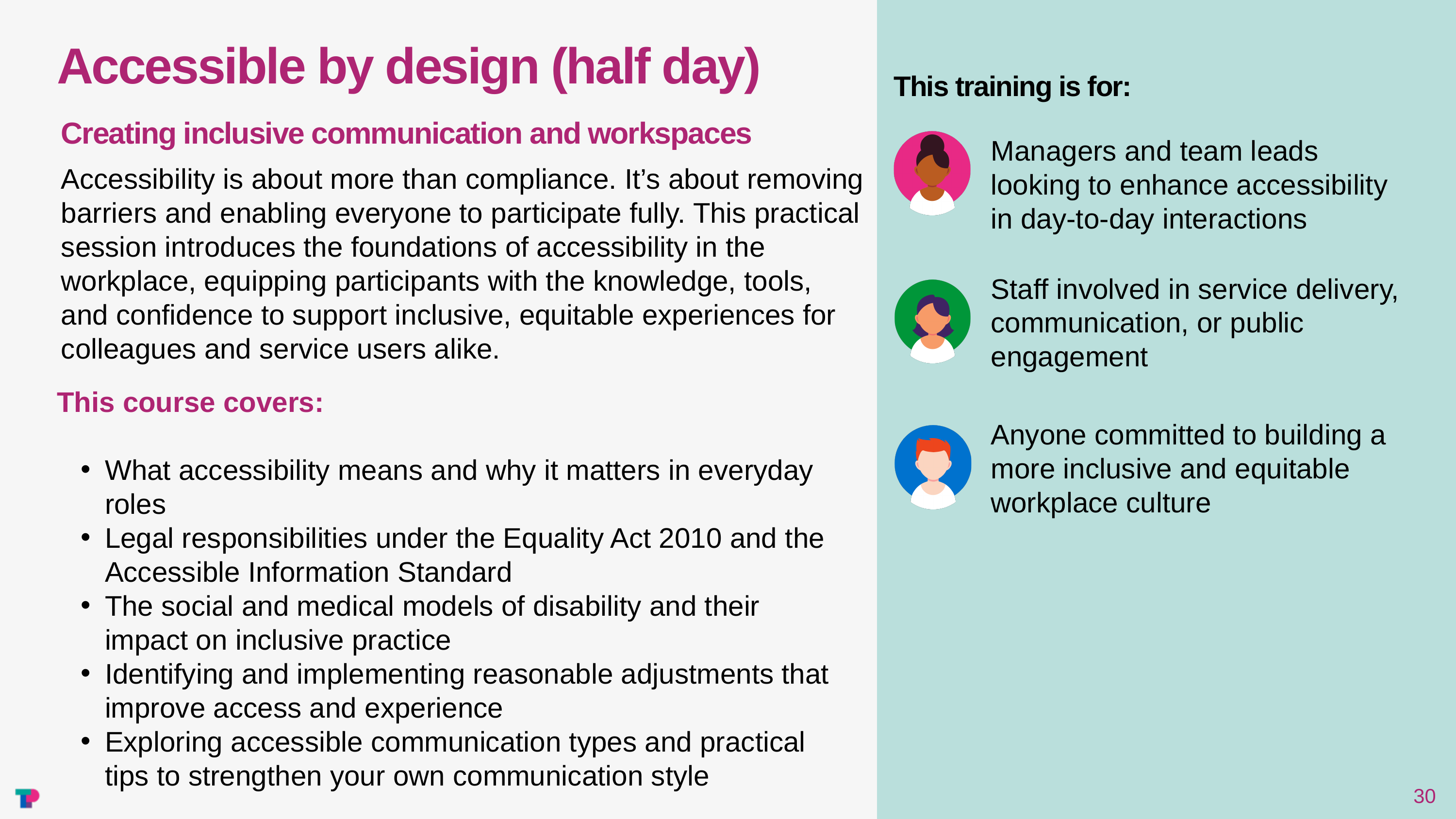

Accessible by design (half day)
This training is for:
Creating inclusive communication and workspaces

Managers and team leads looking to enhance accessibility in day-to-day interactions
Accessibility is about more than compliance. It’s about removing barriers and enabling everyone to participate fully. This practical session introduces the foundations of accessibility in the workplace, equipping participants with the knowledge, tools, and confidence to support inclusive, equitable experiences for colleagues and service users alike.
Staff involved in service delivery, communication, or public engagement

This course covers:

What accessibility means and why it matters in everyday roles
Legal responsibilities under the Equality Act 2010 and the Accessible Information Standard
The social and medical models of disability and their impact on inclusive practice
Identifying and implementing reasonable adjustments that improve access and experience
Exploring accessible communication types and practical tips to strengthen your own communication style
Anyone committed to building a more inclusive and equitable workplace culture

30